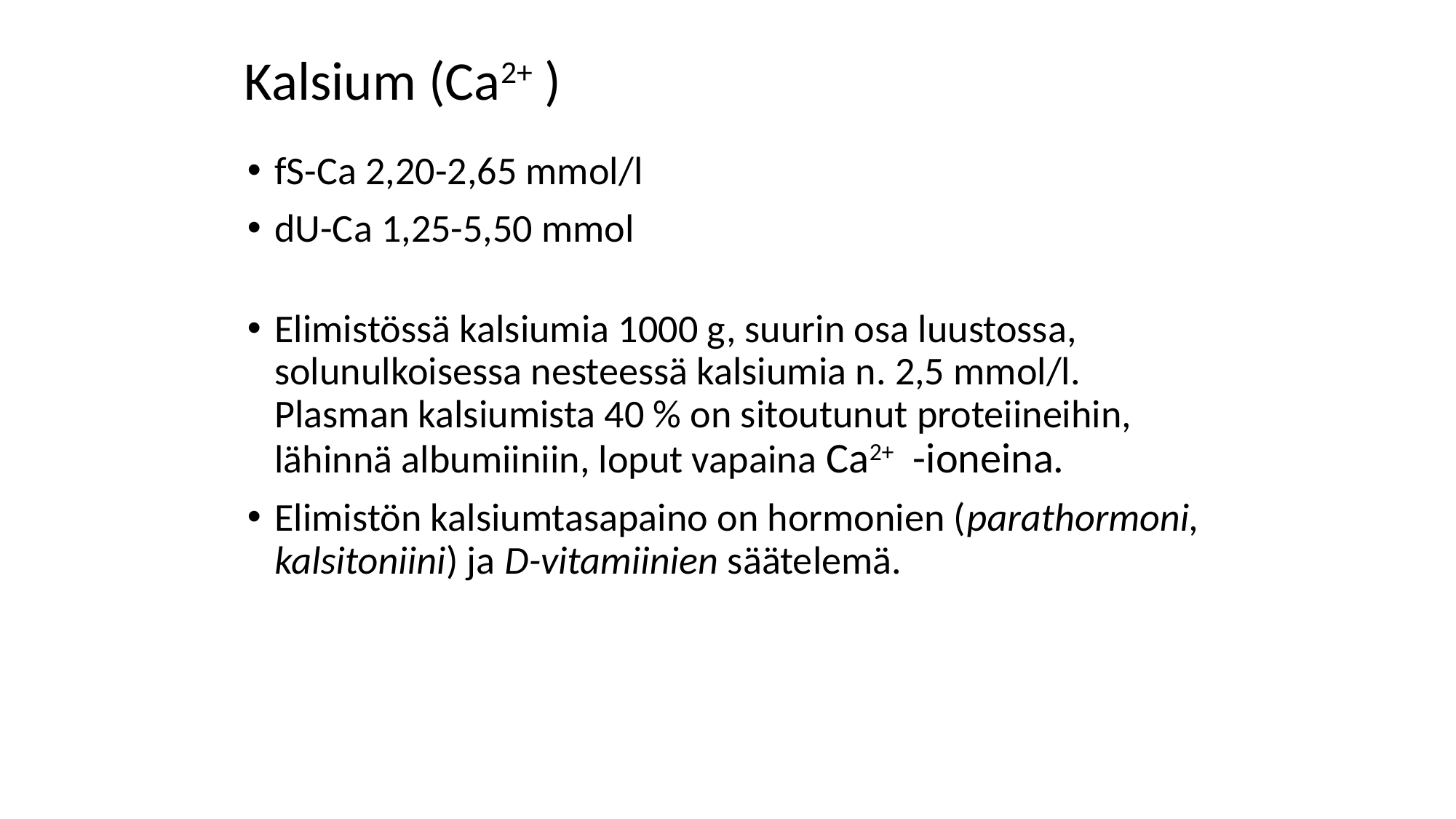

# Kalsium (Ca2+ )
fS-Ca 2,20-2,65 mmol/l
dU-Ca 1,25-5,50 mmol
Elimistössä kalsiumia 1000 g, suurin osa luustossa, solunulkoisessa nesteessä kalsiumia n. 2,5 mmol/l.
Plasman kalsiumista 40 % on sitoutunut proteiineihin, lähinnä albumiiniin, loput vapaina Ca2+  -ioneina.
Elimistön kalsiumtasapaino on hormonien (parathormoni, kalsitoniini) ja D-vitamiinien säätelemä.